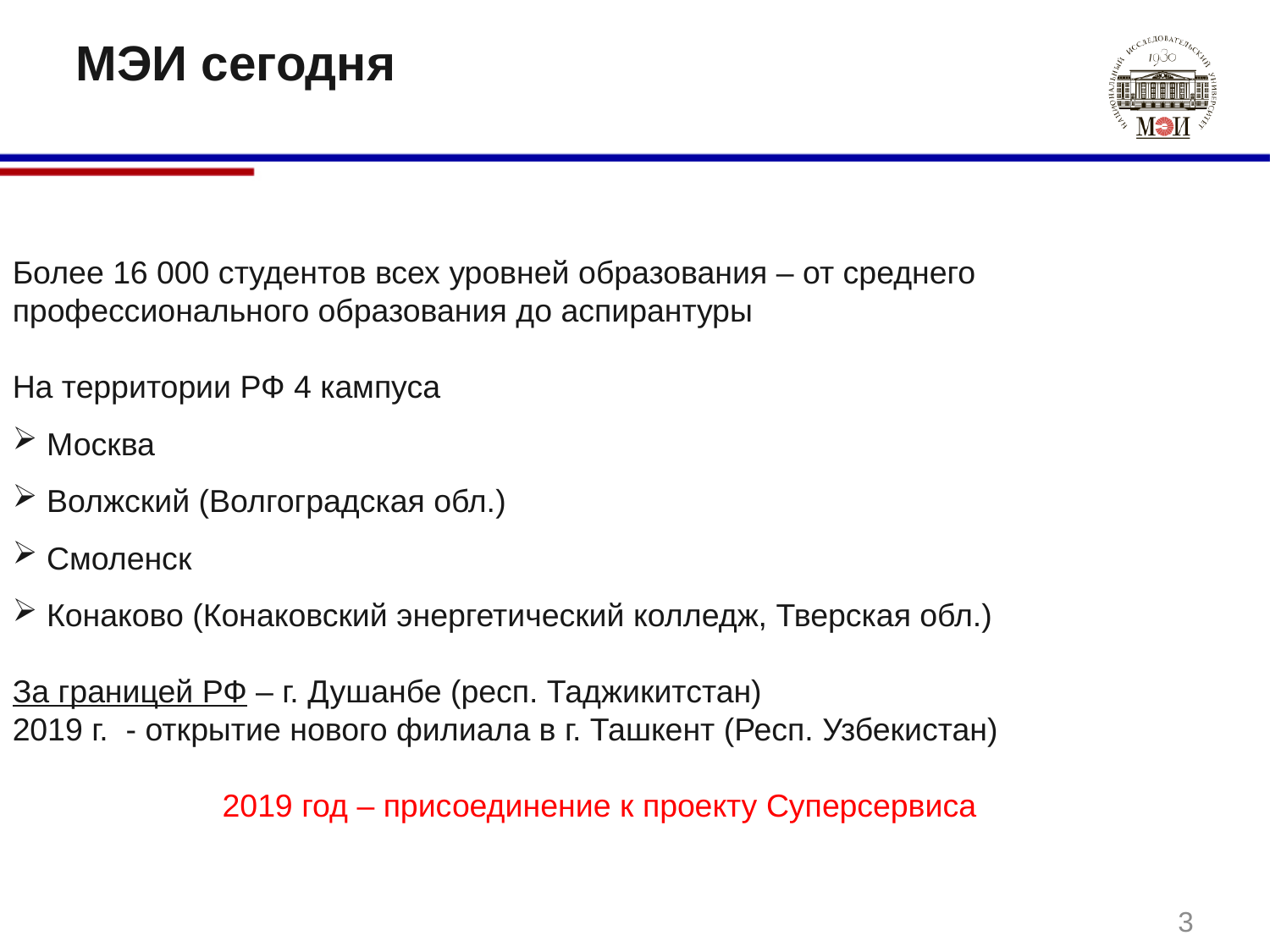

# МЭИ сегодня
Более 16 000 студентов всех уровней образования – от среднего профессионального образования до аспирантуры

На территории РФ 4 кампуса
 Москва
 Волжский (Волгоградская обл.)
 Смоленск
 Конаково (Конаковский энергетический колледж, Тверская обл.)

За границей РФ – г. Душанбе (респ. Таджикитстан)
2019 г.  - открытие нового филиала в г. Ташкент (Респ. Узбекистан)

2019 год – присоединение к проекту Суперсервиса

3